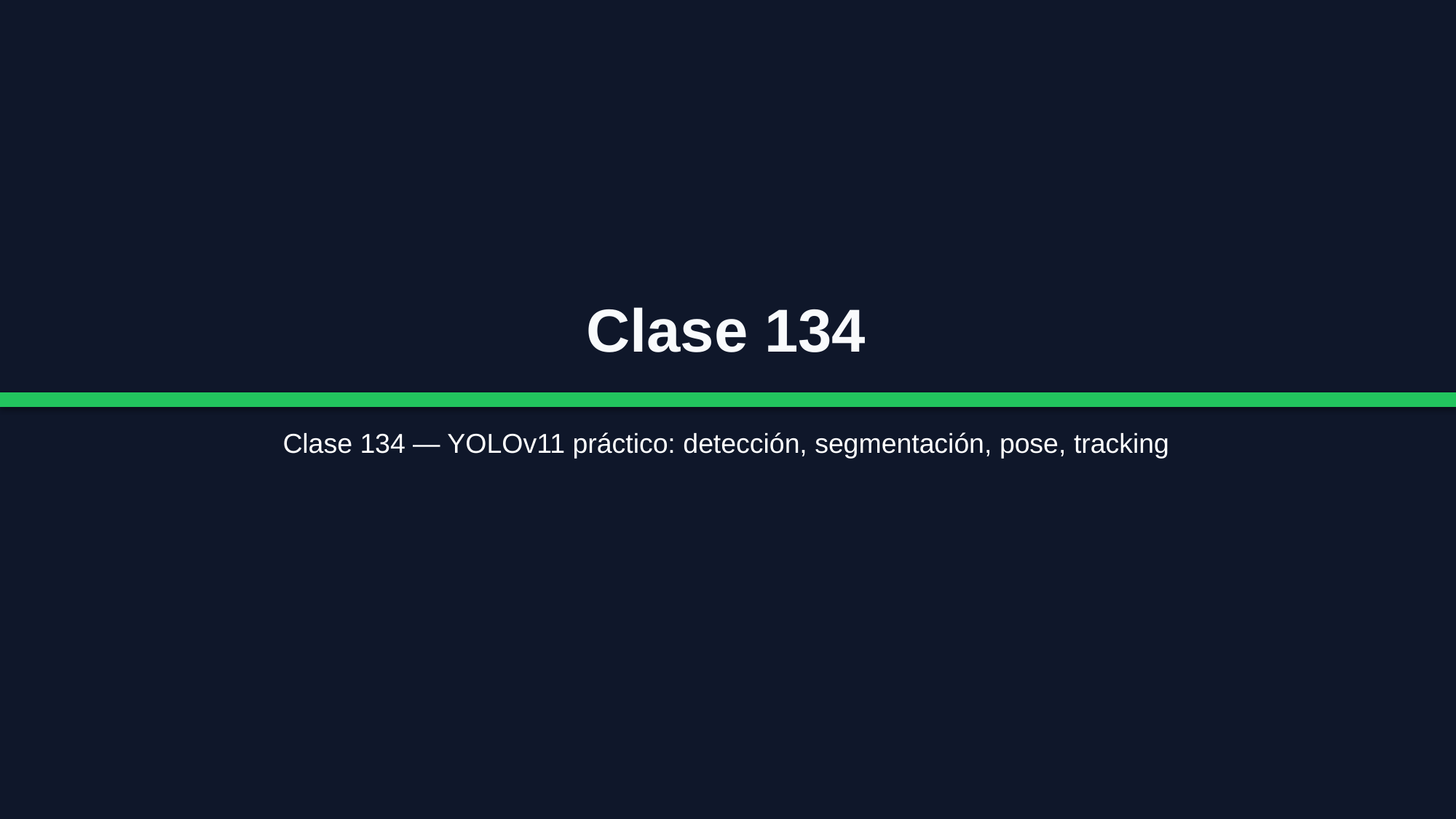

Clase 134

Clase 134 — YOLOv11 práctico: detección, segmentación, pose, tracking